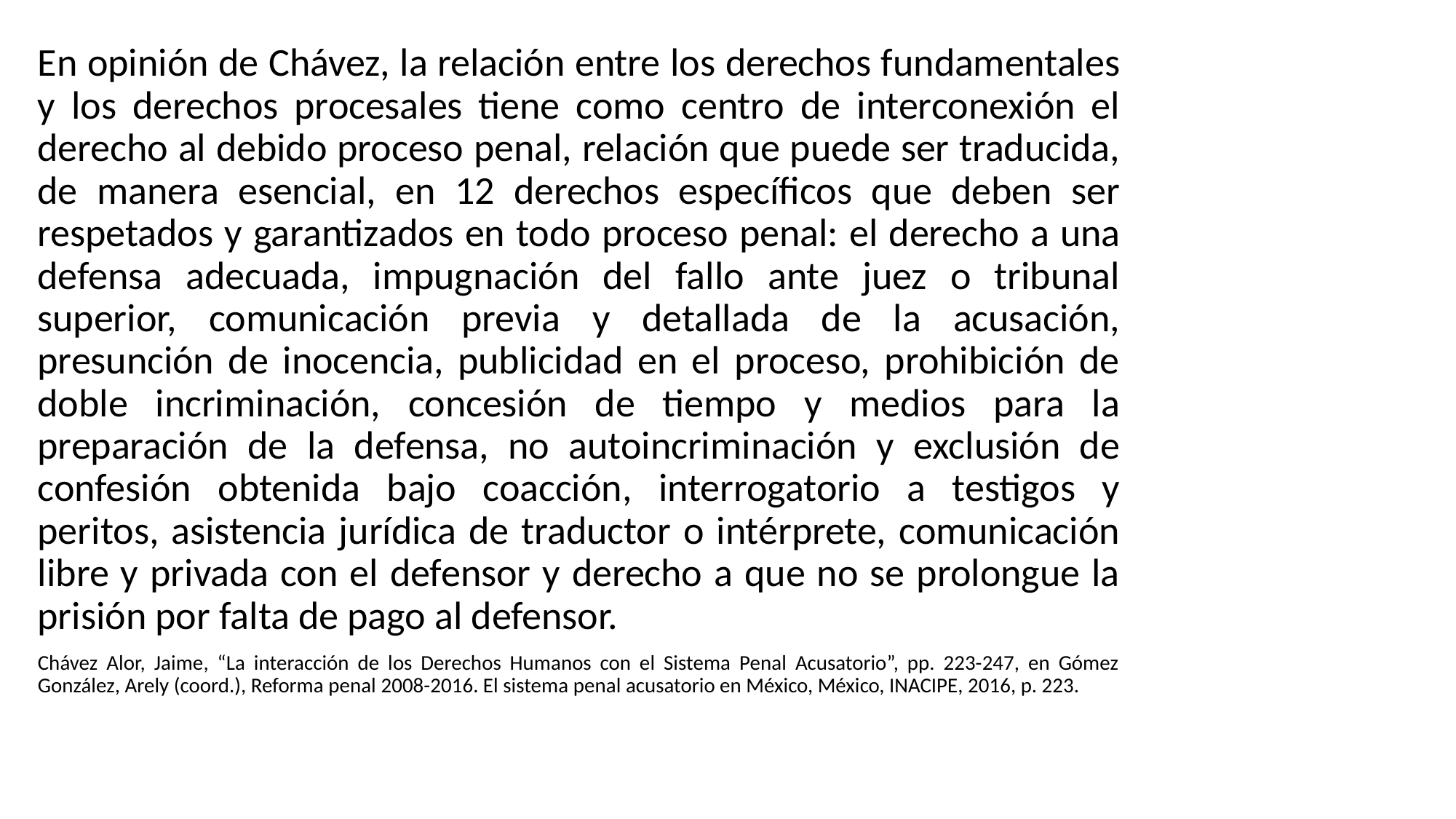

En opinión de Chávez, la relación entre los derechos fundamentales y los derechos procesales tiene como centro de interconexión el derecho al debido proceso penal, relación que puede ser traducida, de manera esencial, en 12 derechos específicos que deben ser respetados y garantizados en todo proceso penal: el derecho a una defensa adecuada, impugnación del fallo ante juez o tribunal superior, comunicación previa y detallada de la acusación, presunción de inocencia, publicidad en el proceso, prohibición de doble incriminación, concesión de tiempo y medios para la preparación de la defensa, no autoincriminación y exclusión de confesión obtenida bajo coacción, interrogatorio a testigos y peritos, asistencia jurídica de traductor o intérprete, comunicación libre y privada con el defensor y derecho a que no se prolongue la prisión por falta de pago al defensor.
Chávez Alor, Jaime, “La interacción de los Derechos Humanos con el Sistema Penal Acusatorio”, pp. 223-247, en Gómez González, Arely (coord.), Reforma penal 2008-2016. El sistema penal acusatorio en México, México, INACIPE, 2016, p. 223.